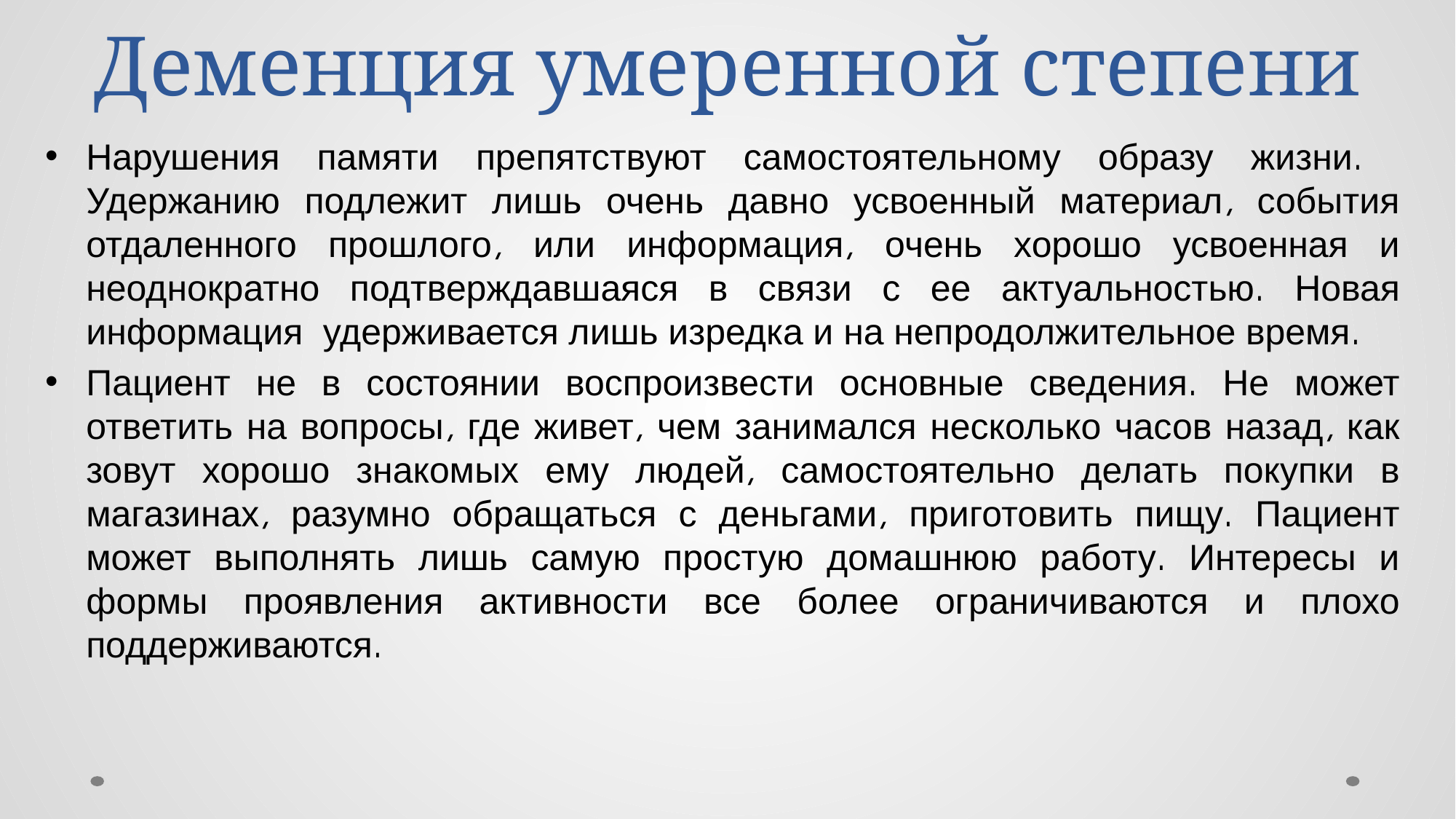

# Деменция умеренной степени
Нарушения памяти препятствуют самостоятельному образу жизни.  Удержанию подлежит лишь очень давно усвоенный материал, события отдаленного прошлого, или информация, очень хорошо усвоенная и неоднократно подтверждавшаяся в связи с ее актуальностью. Новая информация  удерживается лишь изредка и на непродолжительное время.
Пациент не в состоянии воспроизвести основные сведения. Не может ответить на вопросы, где живет, чем занимался несколько часов назад, как зовут хорошо знакомых ему людей, самостоятельно делать покупки в магазинах, разумно обращаться с деньгами, приготовить пищу. Пациент может выполнять лишь самую простую домашнюю работу. Интересы и формы проявления активности все более ограничиваются и плохо поддерживаются.